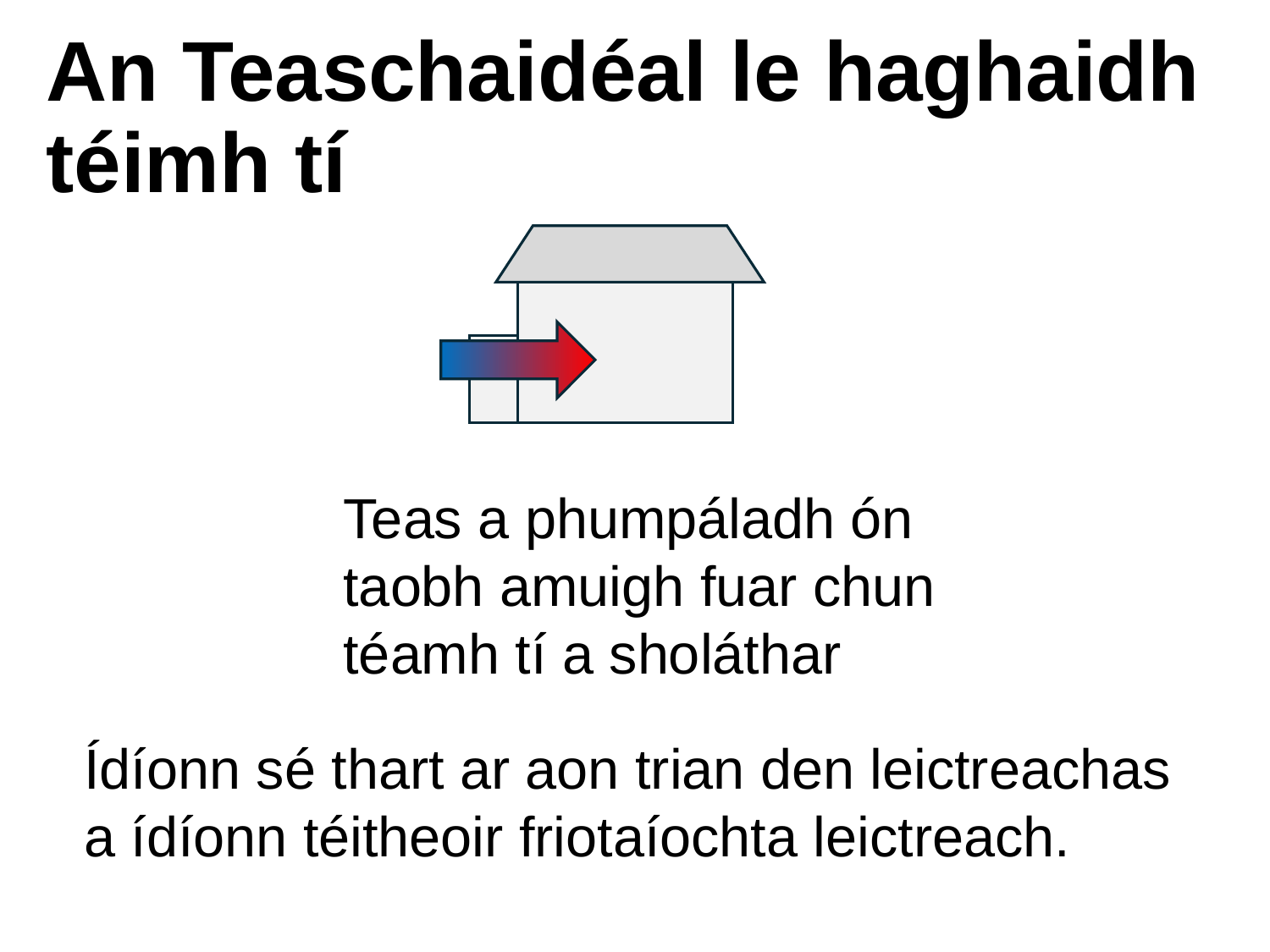

# An Teaschaidéal le haghaidh téimh tí

Teas a phumpáladh ón taobh amuigh fuar chun téamh tí a sholáthar
Ídíonn sé thart ar aon trian den leictreachas a ídíonn téitheoir friotaíochta leictreach.